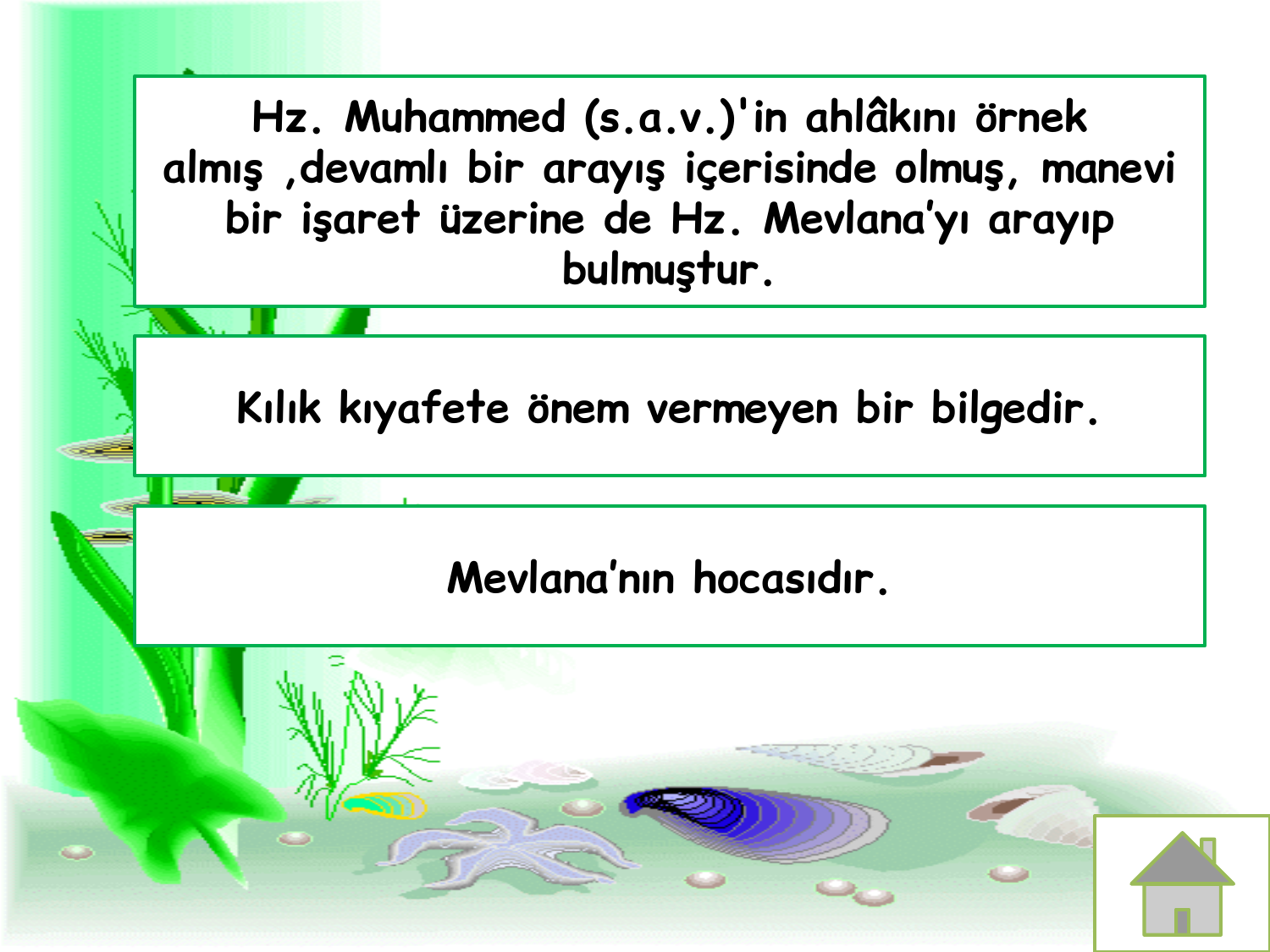

Hz. Muhammed (s.a.v.)'in ahlâkını örnek almış ,devamlı bir arayış içerisinde olmuş, manevi bir işaret üzerine de Hz. Mevlana’yı arayıp bulmuştur.
Kılık kıyafete önem vermeyen bir bilgedir.
Mevlana’nın hocasıdır.